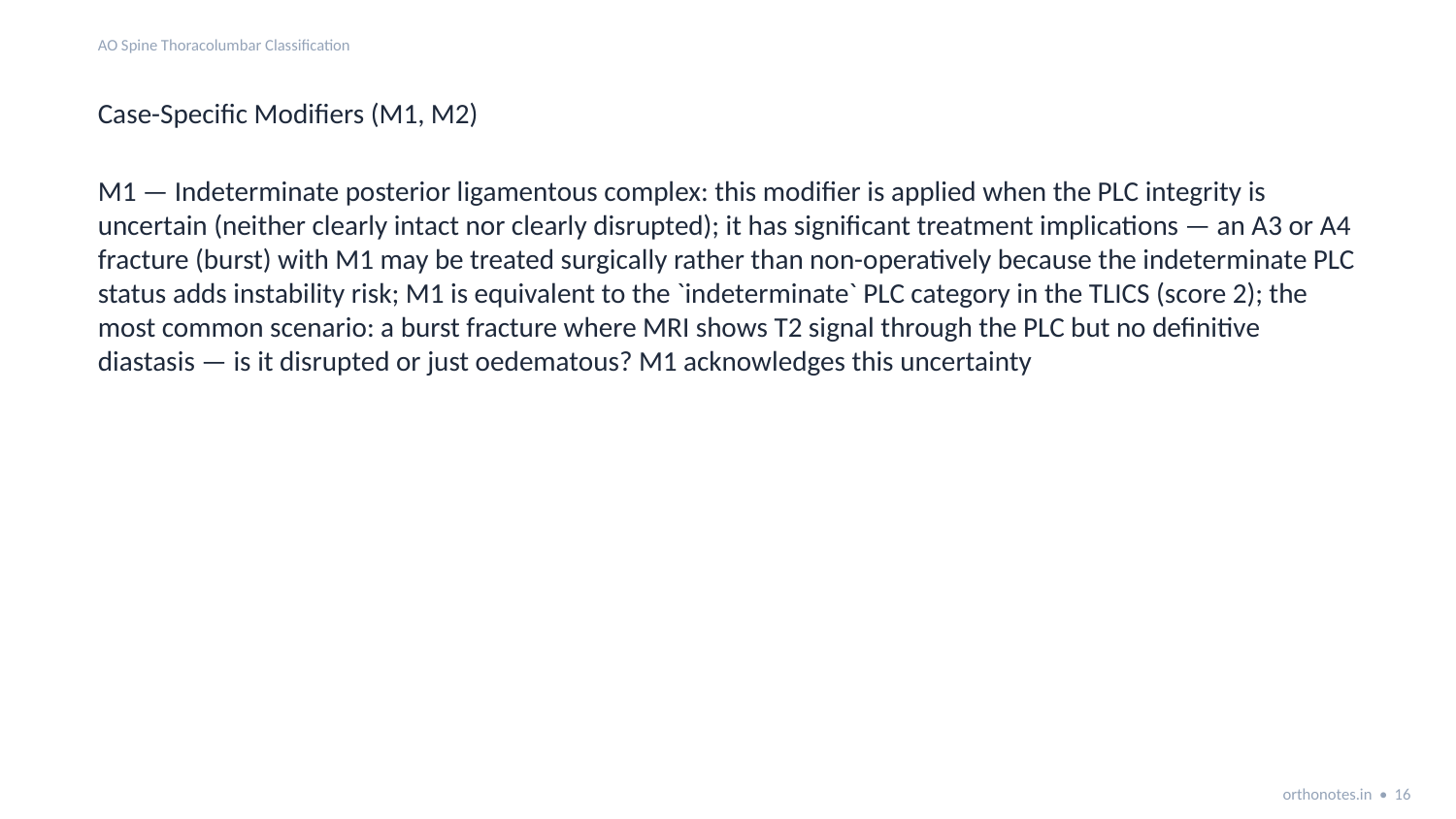

AO Spine Thoracolumbar Classification
Case-Specific Modifiers (M1, M2)
M1 — Indeterminate posterior ligamentous complex: this modifier is applied when the PLC integrity is uncertain (neither clearly intact nor clearly disrupted); it has significant treatment implications — an A3 or A4 fracture (burst) with M1 may be treated surgically rather than non-operatively because the indeterminate PLC status adds instability risk; M1 is equivalent to the `indeterminate` PLC category in the TLICS (score 2); the most common scenario: a burst fracture where MRI shows T2 signal through the PLC but no definitive diastasis — is it disrupted or just oedematous? M1 acknowledges this uncertainty
orthonotes.in  •  16